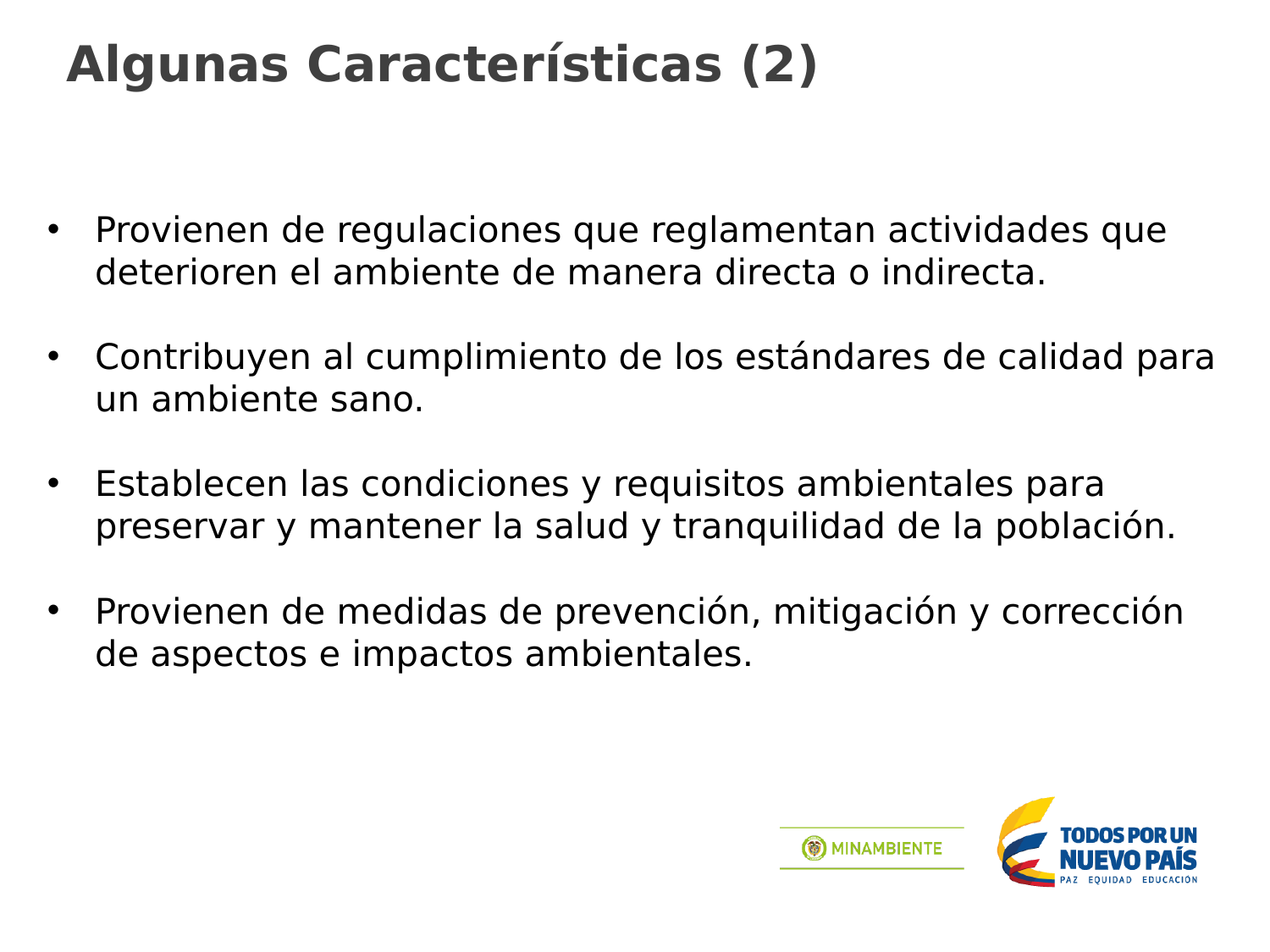

Algunas Características (2)

Provienen de regulaciones que reglamentan actividades que deterioren el ambiente de manera directa o indirecta.

Contribuyen al cumplimiento de los estándares de calidad para un ambiente sano.

Establecen las condiciones y requisitos ambientales para preservar y mantener la salud y tranquilidad de la población.

Provienen de medidas de prevención, mitigación y corrección de aspectos e impactos ambientales.